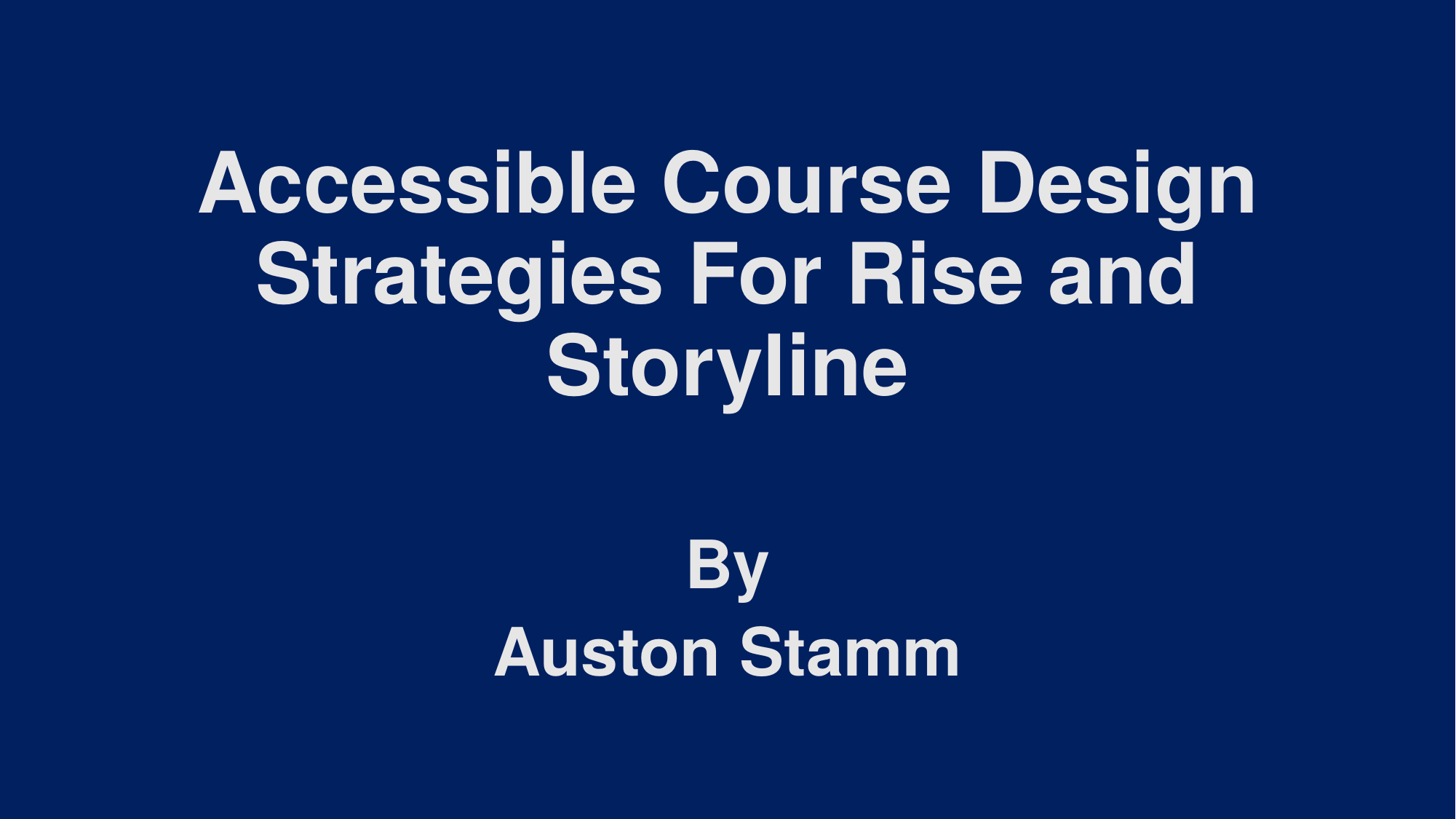

# Accessible Course Design Strategies For Rise and Storyline
By
Auston Stamm